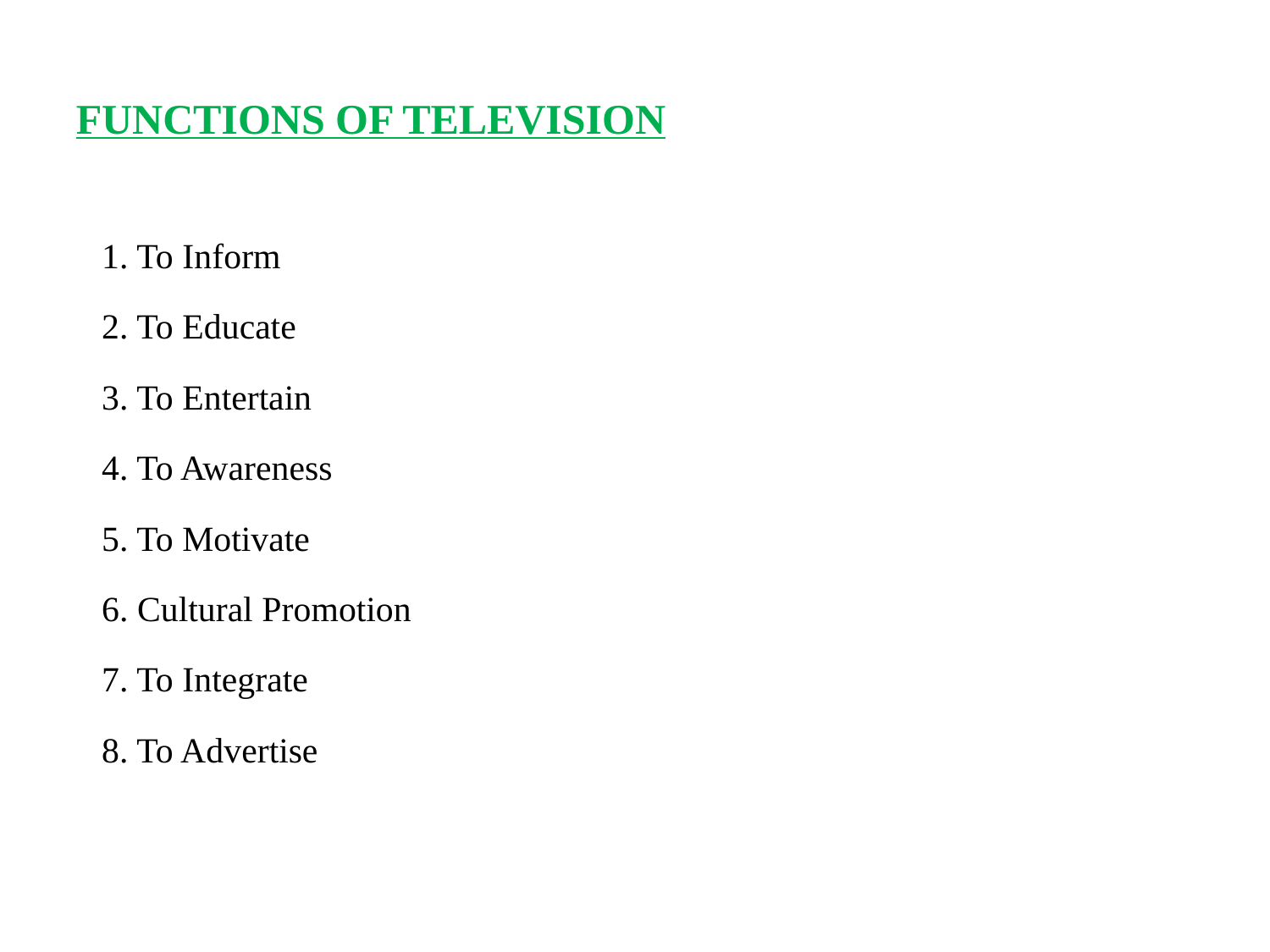

# FUNCTIONS OF TELEVISION
1. To Inform
2. To Educate
3. To Entertain
4. To Awareness
5. To Motivate
6. Cultural Promotion
7. To Integrate
8. To Advertise